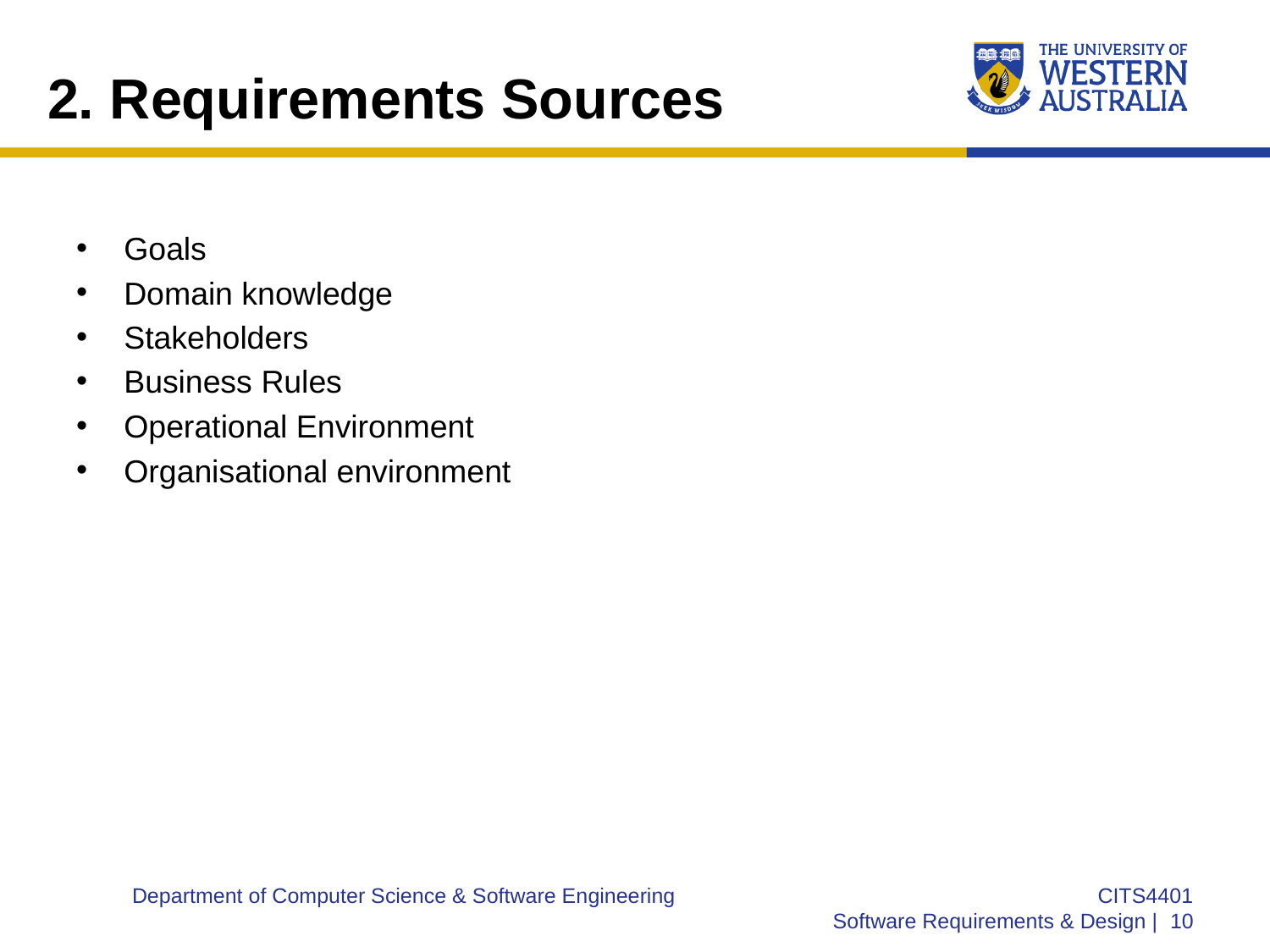

# 2. Requirements Sources
Goals
Domain knowledge
Stakeholders
Business Rules
Operational Environment
Organisational environment